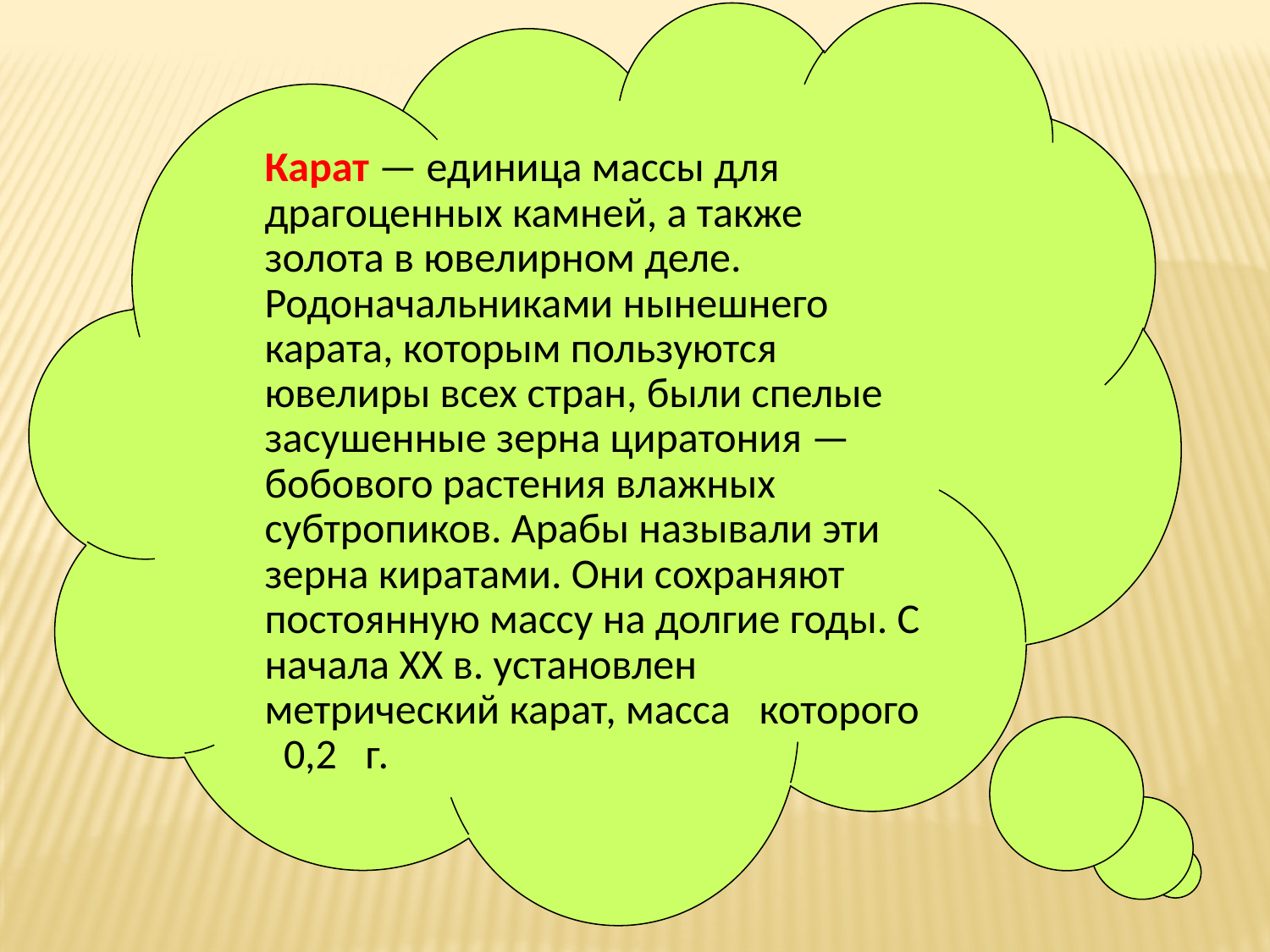

Карат — единица массы для драгоценных камней, а также золота в ювелирном деле. Родоначальниками нынешнего карата, которым пользуются ювелиры всех стран, были спелые засушенные зерна циратония — бобового растения влажных субтропиков. Арабы называли эти зерна киратами. Они сохраняют постоянную массу на долгие годы. С начала XX в. установлен метрический карат, масса   которого   0,2   г.